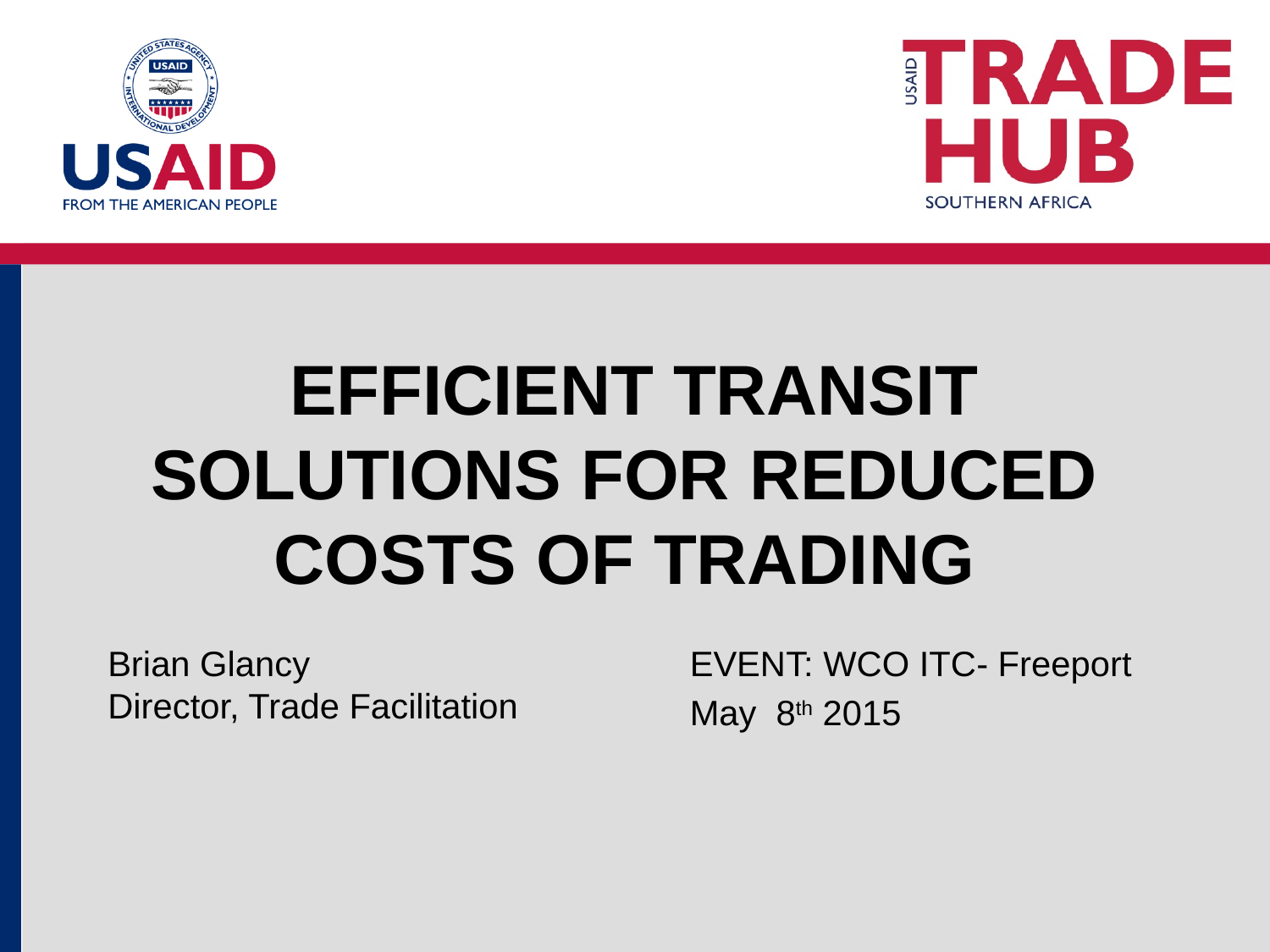

# EFFICIENT TRANSIT SOLUTIONS FOR REDUCED COSTS OF TRADING
Brian Glancy
Director, Trade Facilitation
EVENT: WCO ITC- Freeport
May  8th 2015